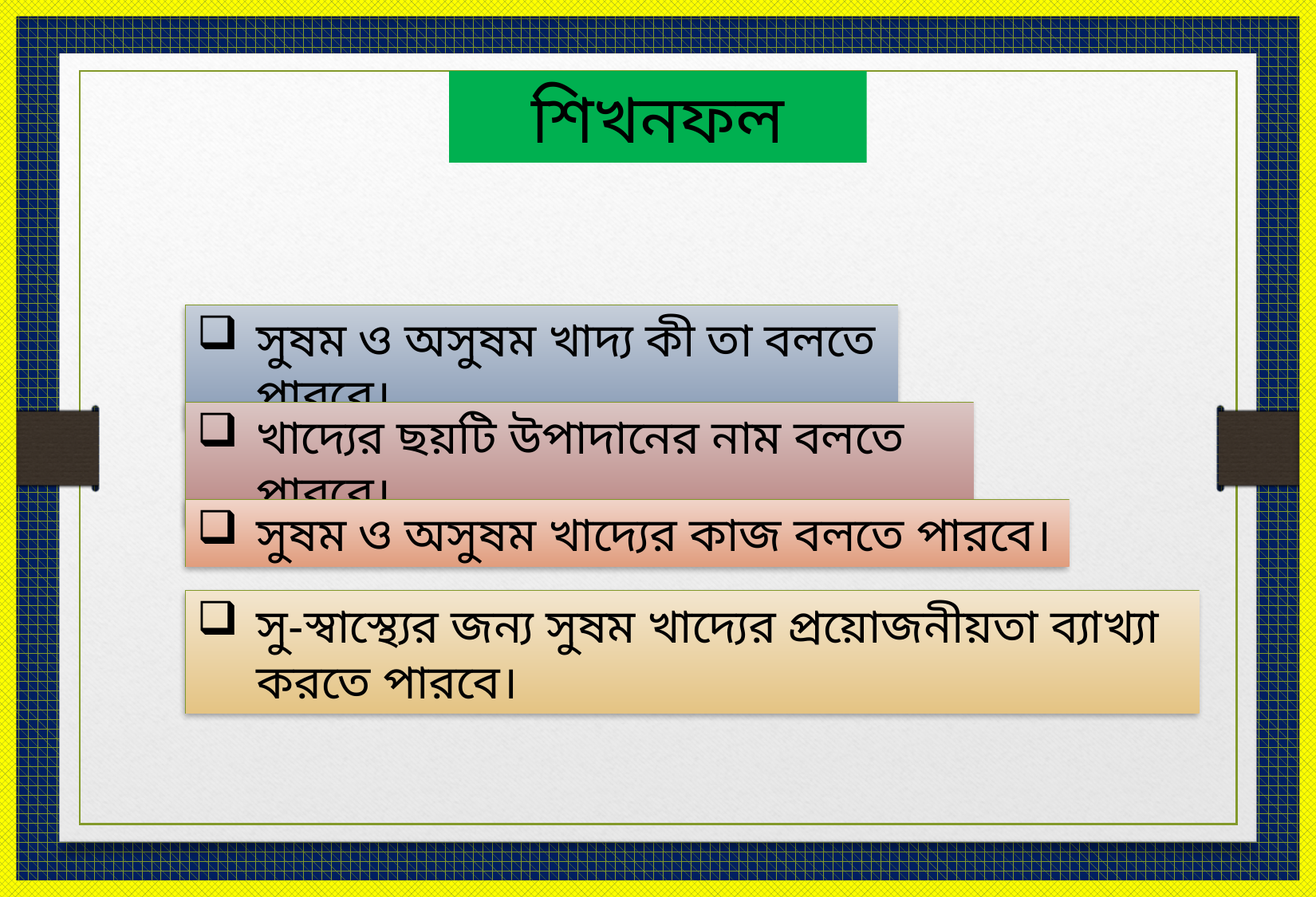

শিখনফল
সুষম ও অসুষম খাদ্য কী তা বলতে পারবে।
খাদ্যের ছয়টি উপাদানের নাম বলতে পারবে।
সুষম ও অসুষম খাদ্যের কাজ বলতে পারবে।
সু-স্বাস্থ্যের জন্য সুষম খাদ্যের প্রয়োজনীয়তা ব্যাখ্যা করতে পারবে।